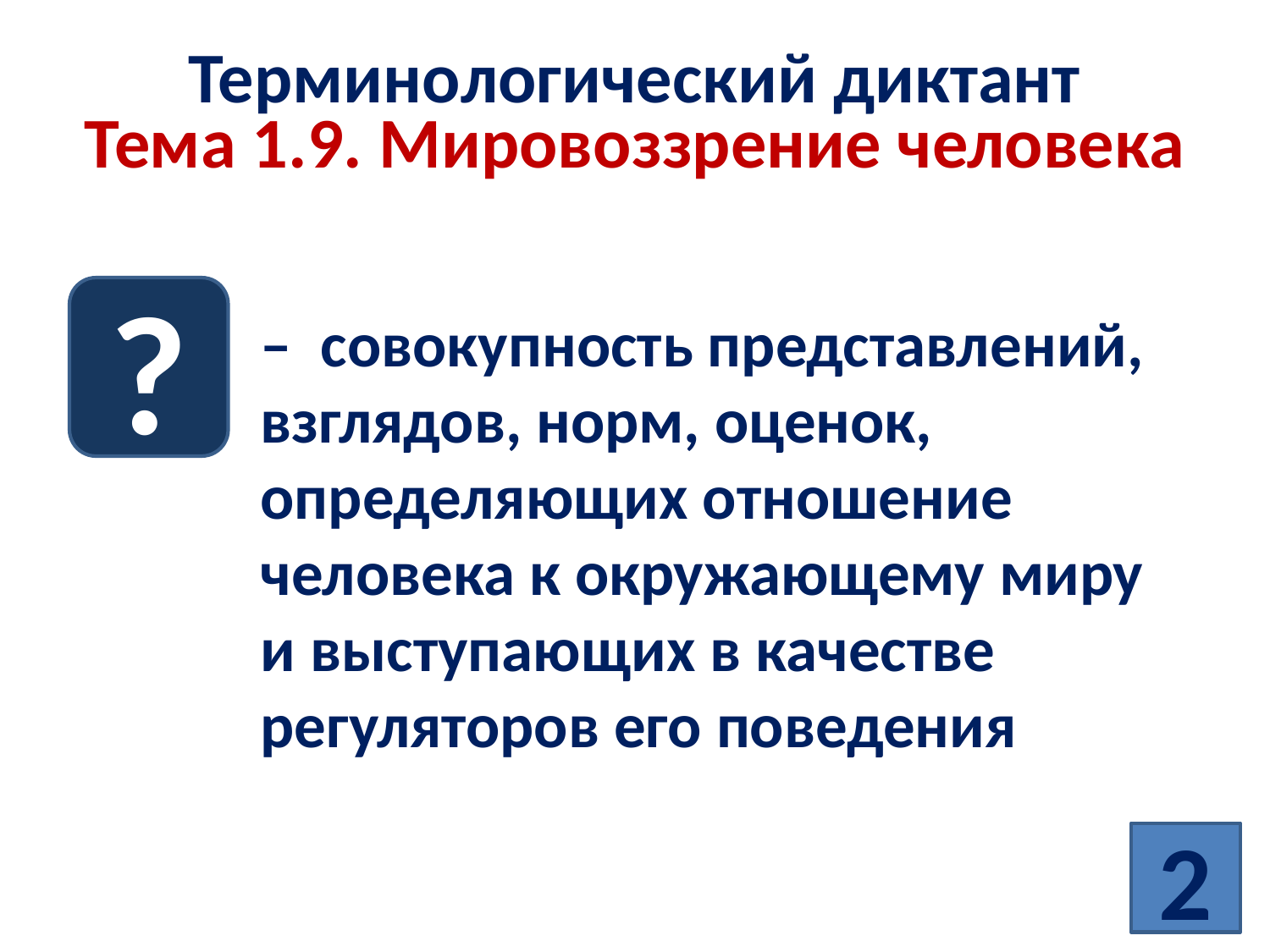

# Терминологический диктант Тема 1.9. Мировоззрение человека
?
–  совокупность представлений, взглядов, норм, оценок, определяющих отношение человека к окружающему миру и выступающих в качестве регуляторов его поведения
2